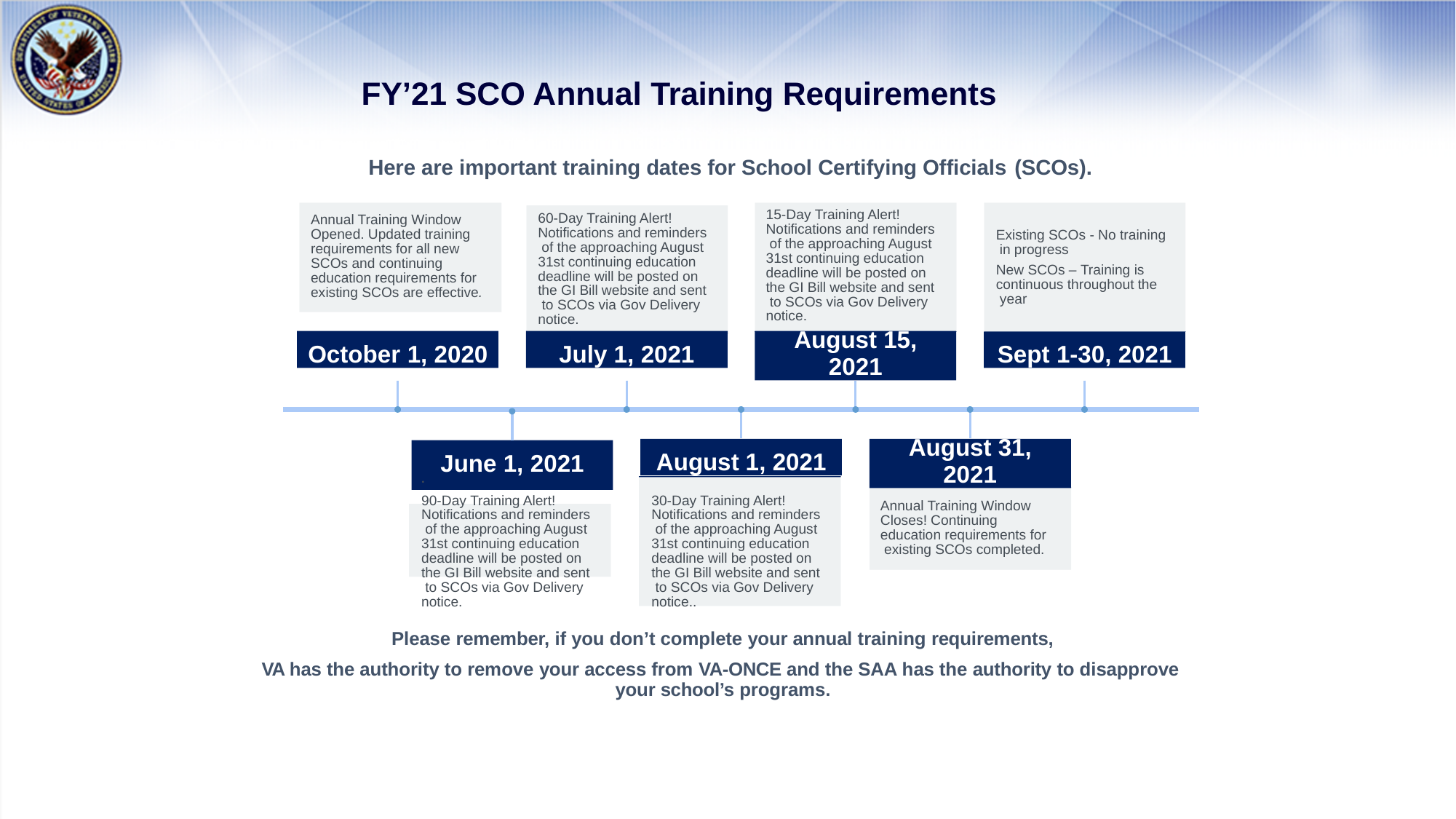

# FY’21 SCO Annual Training Requirements
Here are important training dates for School Certifying Officials (SCOs).

15-Day Training Alert!  Notifications and reminders  of the approaching August  31st continuing education  deadline will be posted on  the GI Bill website and sent  to SCOs via Gov Delivery  notice.

60-Day Training Alert!  Notifications and reminders  of the approaching August  31st continuing education  deadline will be posted on  the GI Bill website and sent  to SCOs via Gov Delivery  notice.
Annual Training Window  Opened. Updated training  requirements for all new  SCOs and continuing  education requirements for  existing SCOs are effective.
Existing SCOs - No training  in progress
New SCOs – Training is  continuous throughout the  year
October 1, 2020
July 1, 2021
Sept 1-30, 2021
August 15,
2021

August 1, 2021
August 31,
2021
June 1, 2021
.

90-Day Training Alert!  Notifications and reminders  of the approaching August  31st continuing education  deadline will be posted on  the GI Bill website and sent  to SCOs via Gov Delivery  notice.
30-Day Training Alert!  Notifications and reminders  of the approaching August  31st continuing education  deadline will be posted on  the GI Bill website and sent  to SCOs via Gov Delivery  notice..
Annual Training Window  Closes! Continuing  education requirements for  existing SCOs completed.

Please remember, if you don’t complete your annual training requirements,
VA has the authority to remove your access from VA-ONCE and the SAA has the authority to disapprove  your school’s programs.